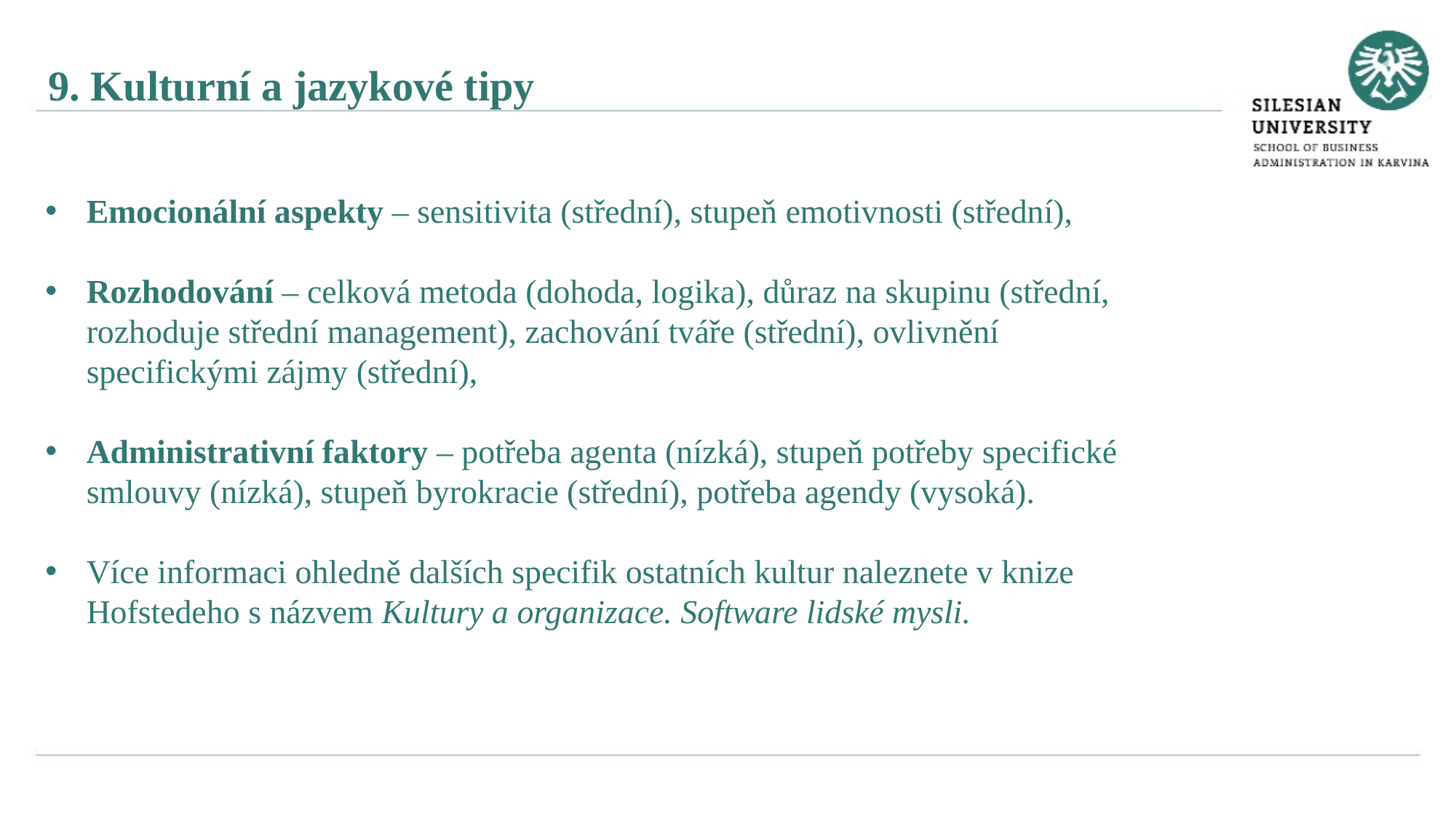

9. Kulturní a jazykové tipy

Emocionální aspekty – sensitivita (střední), stupeň emotivnosti (střední),

Rozhodování – celková metoda (dohoda, logika), důraz na skupinu (střední, rozhoduje střední management), zachování tváře (střední), ovlivnění specifickými zájmy (střední),

Administrativní faktory – potřeba agenta (nízká), stupeň potřeby specifické smlouvy (nízká), stupeň byrokracie (střední), potřeba agendy (vysoká).

Více informaci ohledně dalších specifik ostatních kultur naleznete v knize Hofstedeho s názvem Kultury a organizace. Software lidské mysli.

|  |  |
| --- | --- |